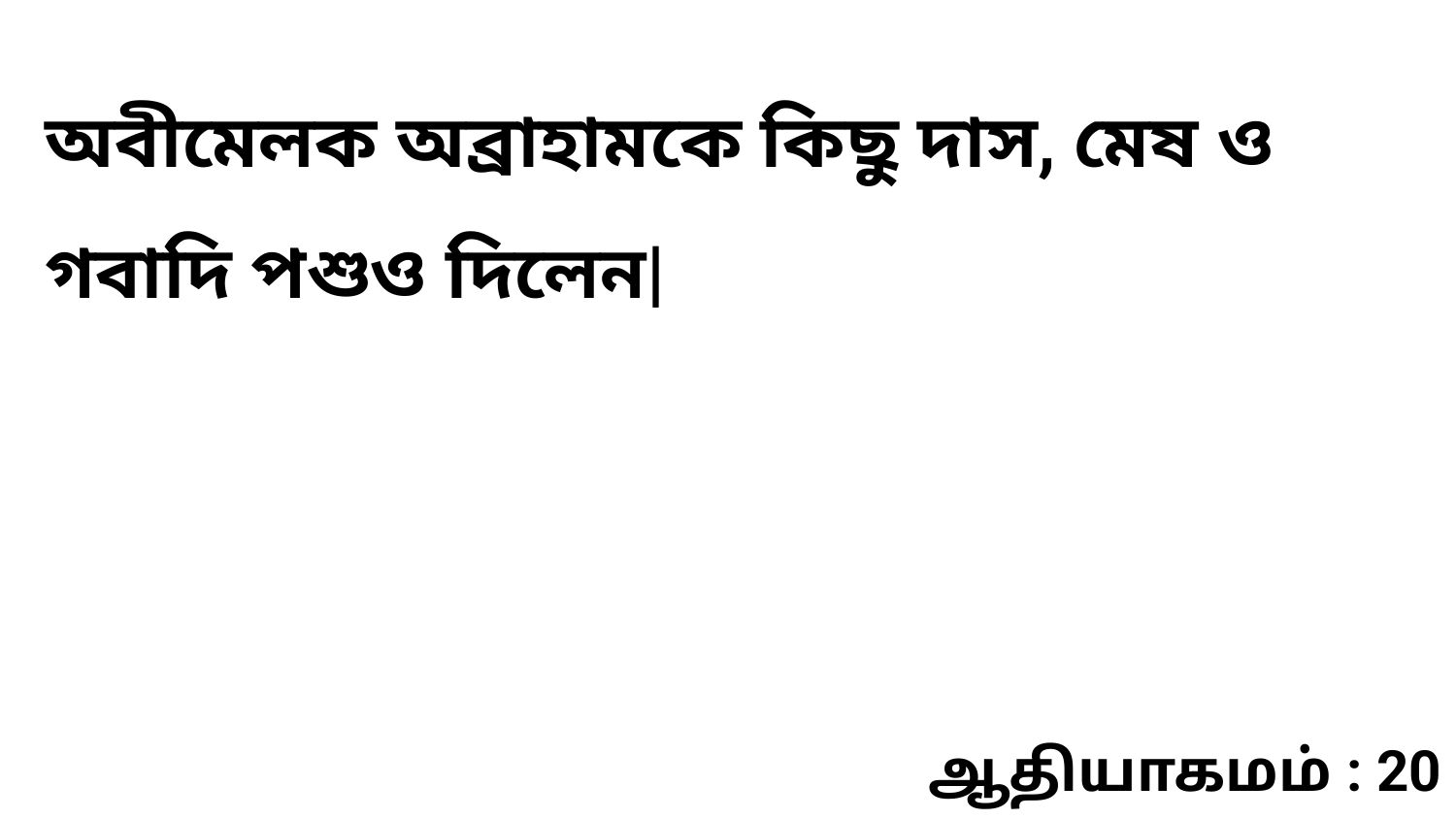

অবীমেলক অব্রাহামকে কিছু দাস, মেষ ও গবাদি পশুও দিলেন|
ஆதியாகமம் : 20